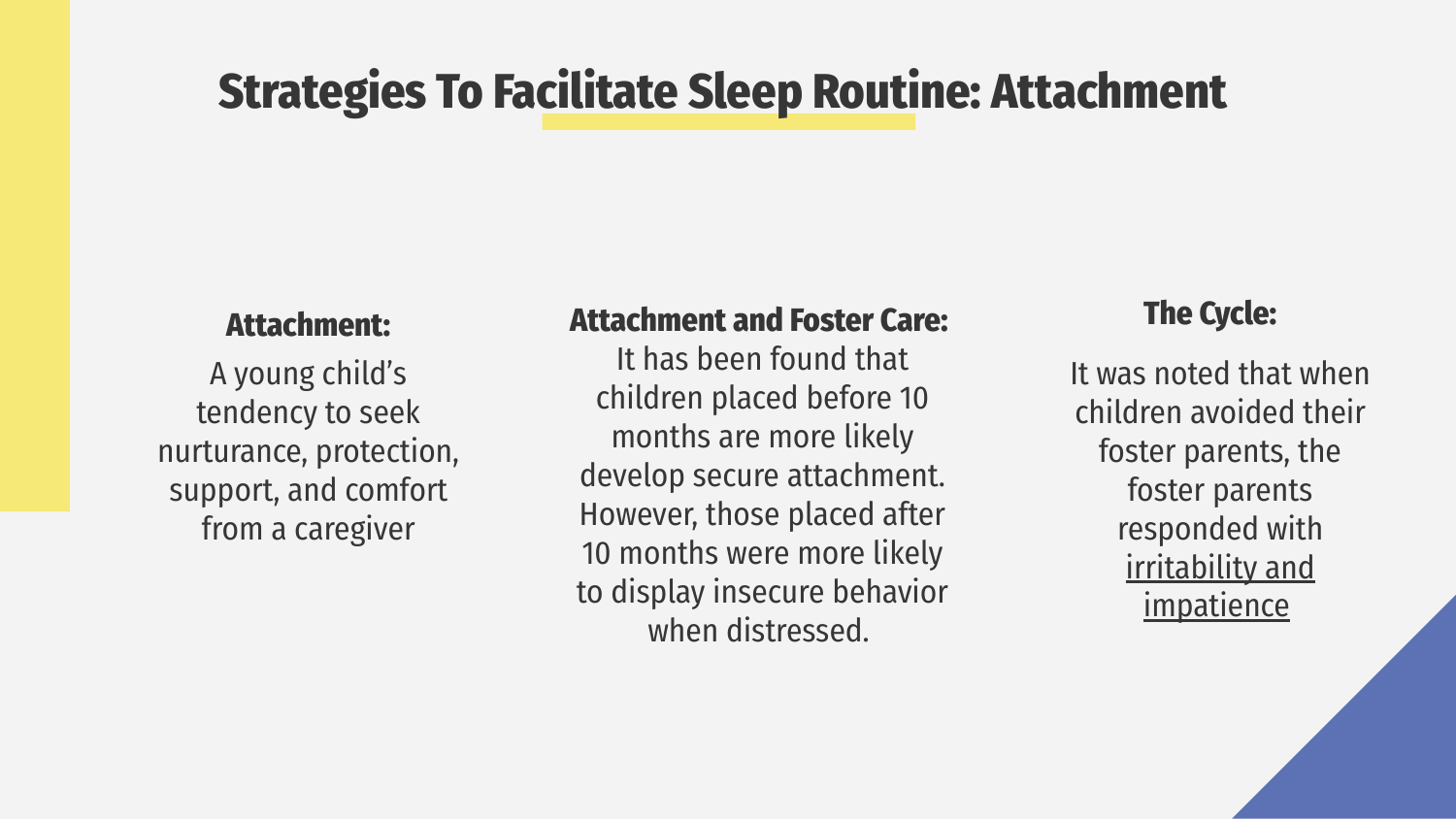

Strategies To Facilitate Sleep Routine: Attachment

The Cycle:
# Attachment:
A young child’s tendency to seek nurturance, protection, support, and comfort from a caregiver

It was noted that when children avoided their foster parents, the foster parents responded with irritability and impatience
Attachment and Foster Care:
It has been found that children placed before 10 months are more likely develop secure attachment. However, those placed after 10 months were more likely to display insecure behavior when distressed.